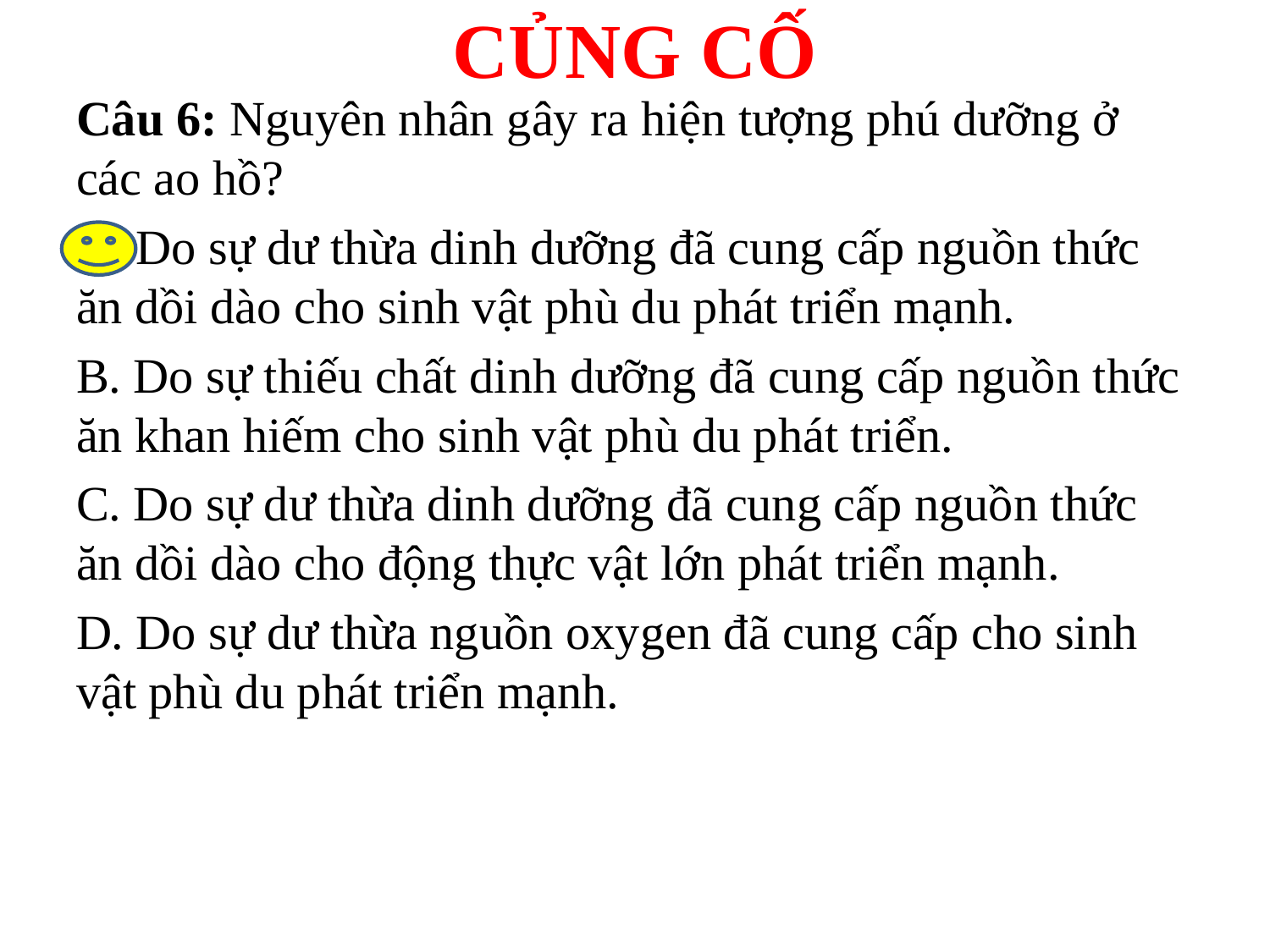

# CỦNG CỐ
Câu 6: Nguyên nhân gây ra hiện tượng phú dưỡng ở các ao hồ?
A. Do sự dư thừa dinh dưỡng đã cung cấp nguồn thức ăn dồi dào cho sinh vật phù du phát triển mạnh.
B. Do sự thiếu chất dinh dưỡng đã cung cấp nguồn thức ăn khan hiếm cho sinh vật phù du phát triển.
C. Do sự dư thừa dinh dưỡng đã cung cấp nguồn thức ăn dồi dào cho động thực vật lớn phát triển mạnh.
D. Do sự dư thừa nguồn oxygen đã cung cấp cho sinh vật phù du phát triển mạnh.